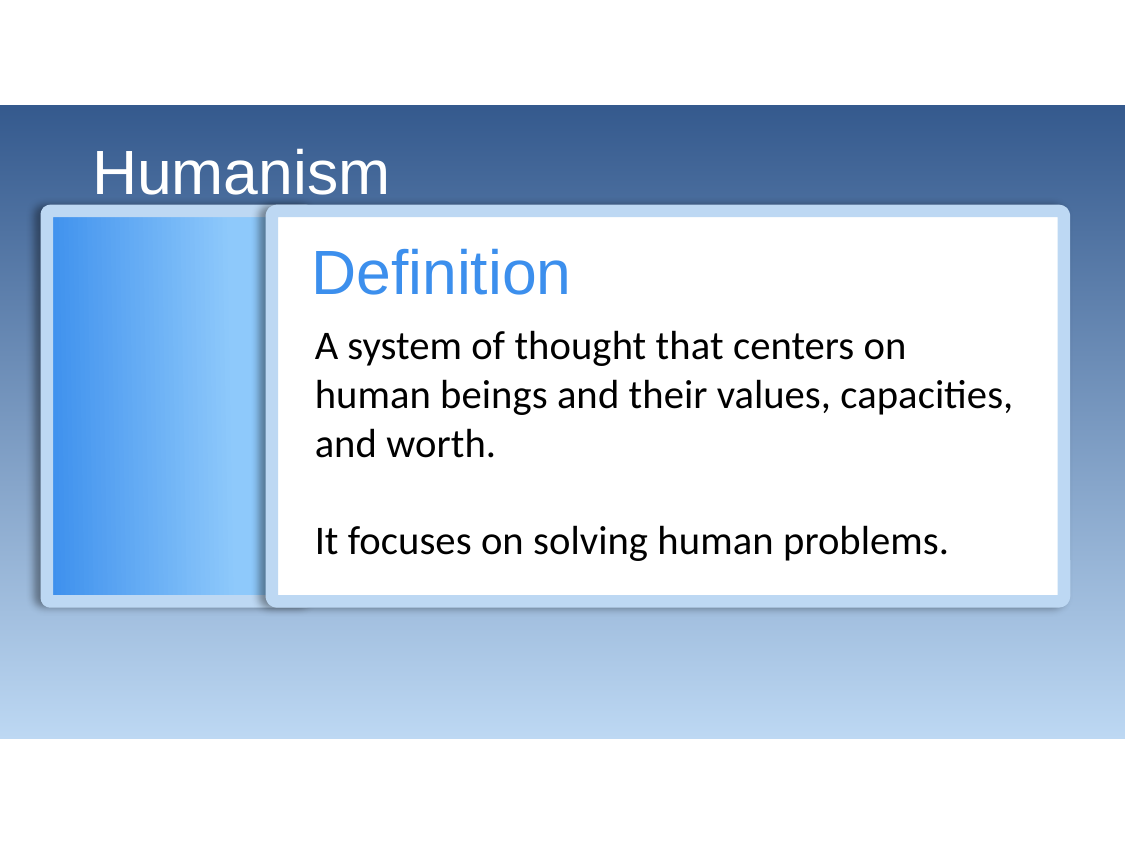

Humanism

Definition
A system of thought that centers on human beings and their values, capacities, and worth.

It focuses on solving human problems.